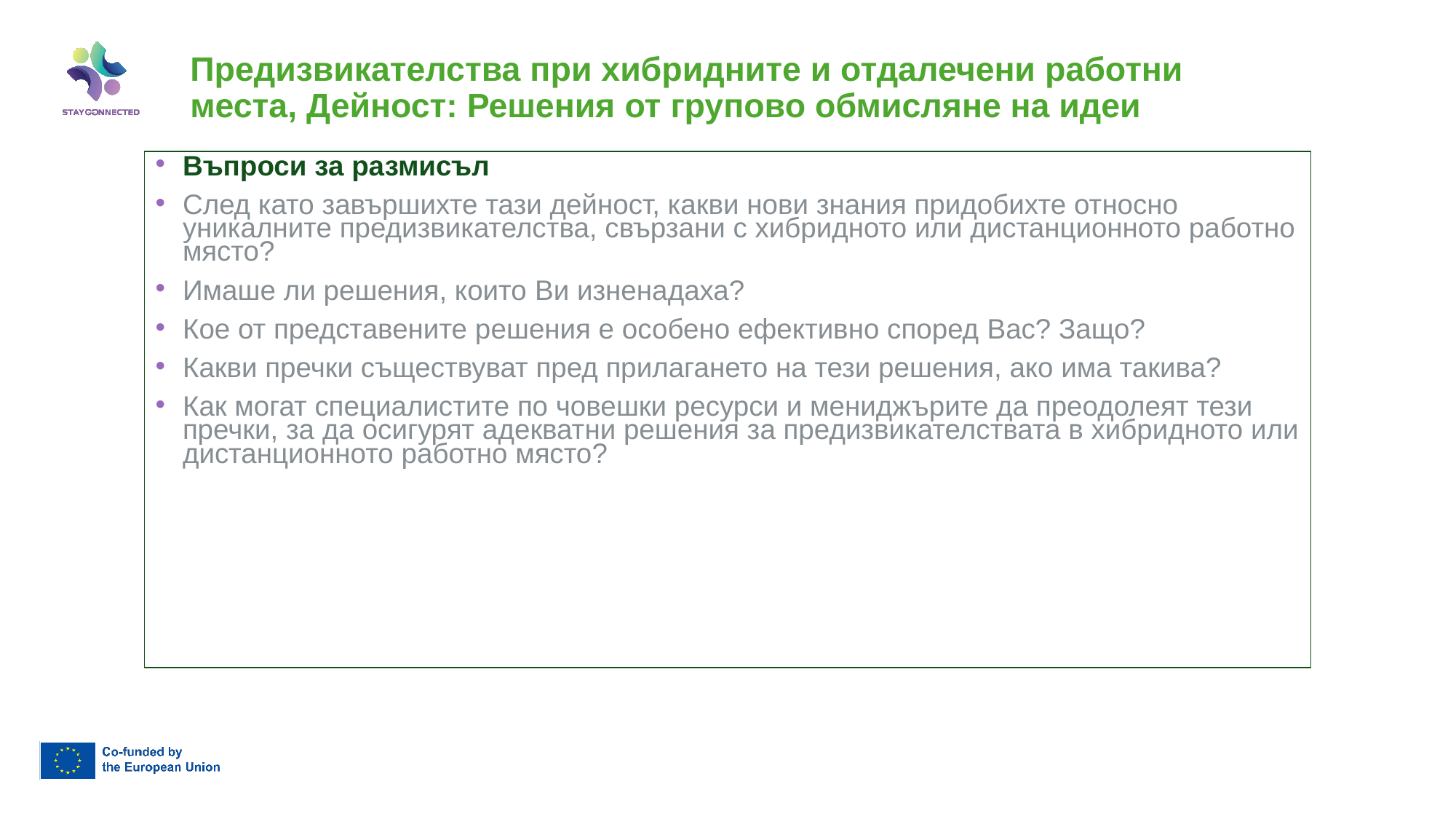

# Предизвикателства при хибридните и отдалечени работни места, Дейност: Решения от групово обмисляне на идеи
Въпроси за размисъл
След като завършихте тази дейност, какви нови знания придобихте относно уникалните предизвикателства, свързани с хибридното или дистанционното работно място?
Имаше ли решения, които Ви изненадаха?
Кое от представените решения е особено ефективно според Вас? Защо?
Какви пречки съществуват пред прилагането на тези решения, ако има такива?
Как могат специалистите по човешки ресурси и мениджърите да преодолеят тези пречки, за да осигурят адекватни решения за предизвикателствата в хибридното или дистанционното работно място?